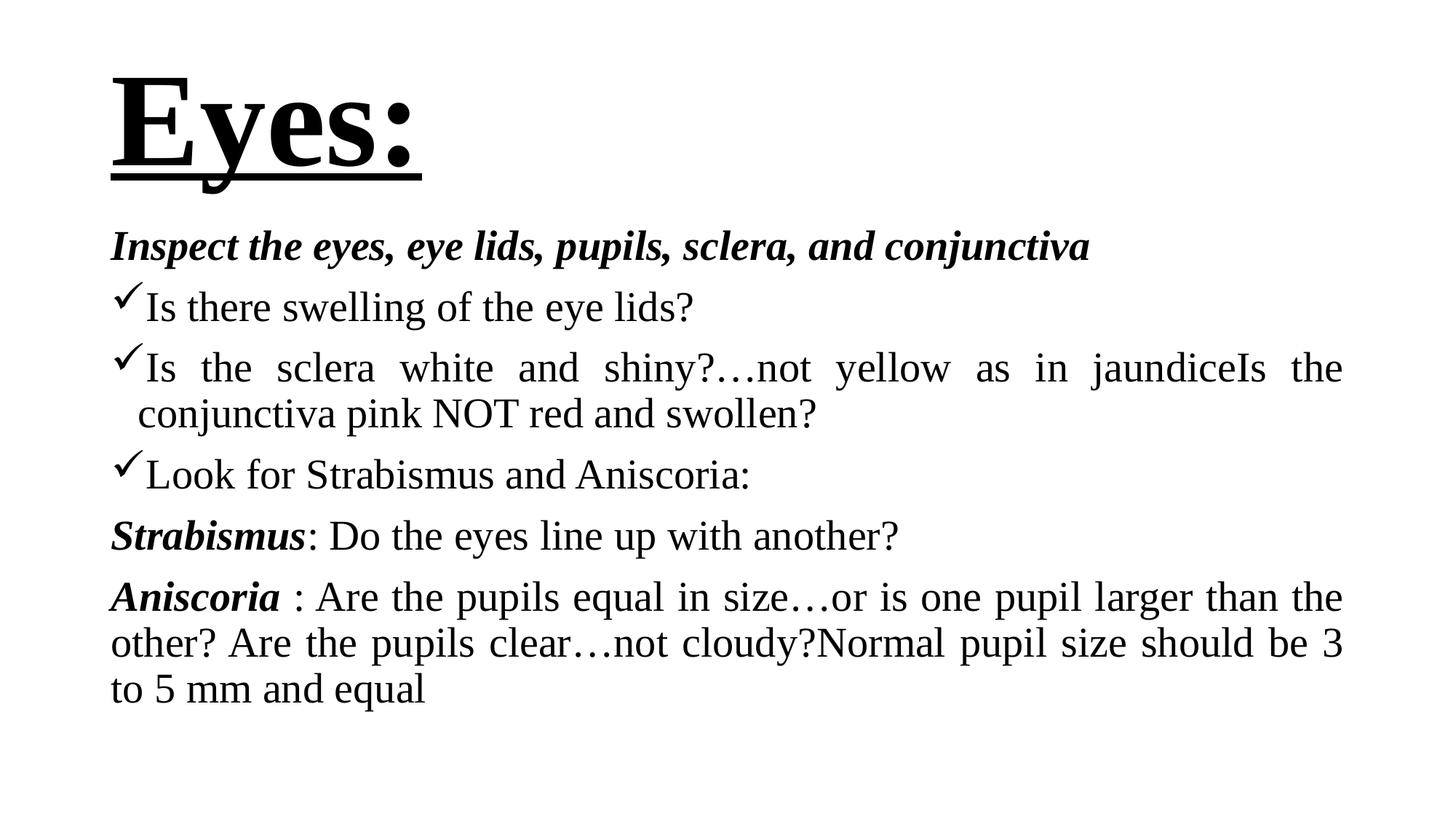

# Eyes:
Inspect the eyes, eye lids, pupils, sclera, and conjunctiva
Is there swelling of the eye lids?
Is the sclera white and shiny?…not yellow as in jaundiceIs the conjunctiva pink NOT red and swollen?
Look for Strabismus and Aniscoria:
Strabismus: Do the eyes line up with another?
Aniscoria : Are the pupils equal in size…or is one pupil larger than the other? Are the pupils clear…not cloudy?Normal pupil size should be 3 to 5 mm and equal